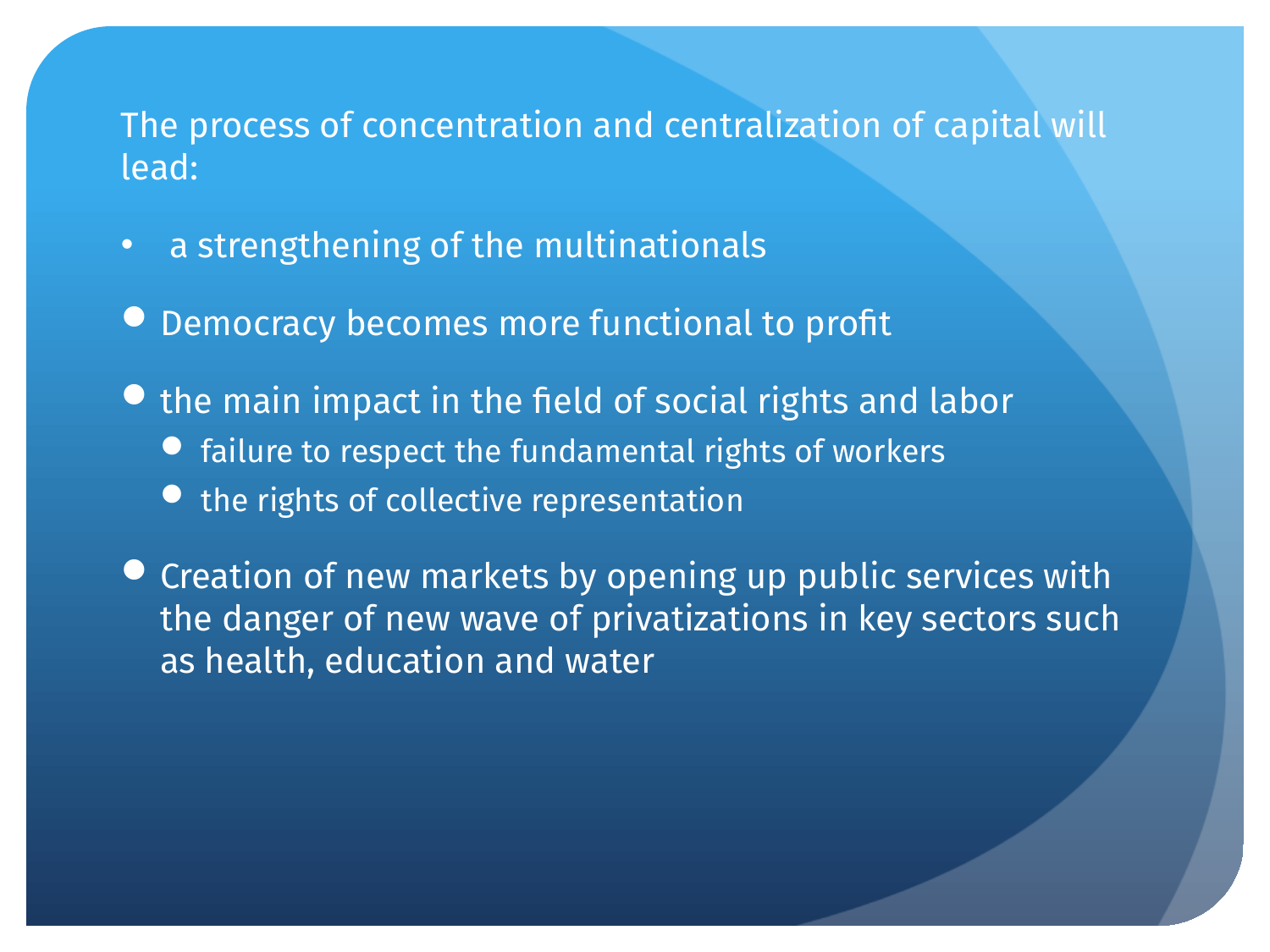

#
The process of concentration and centralization of capital will lead:
 a strengthening of the multinationals
Democracy becomes more functional to profit
the main impact in the field of social rights and labor
failure to respect the fundamental rights of workers
the rights of collective representation
Creation of new markets by opening up public services with the danger of new wave of privatizations in key sectors such as health, education and water